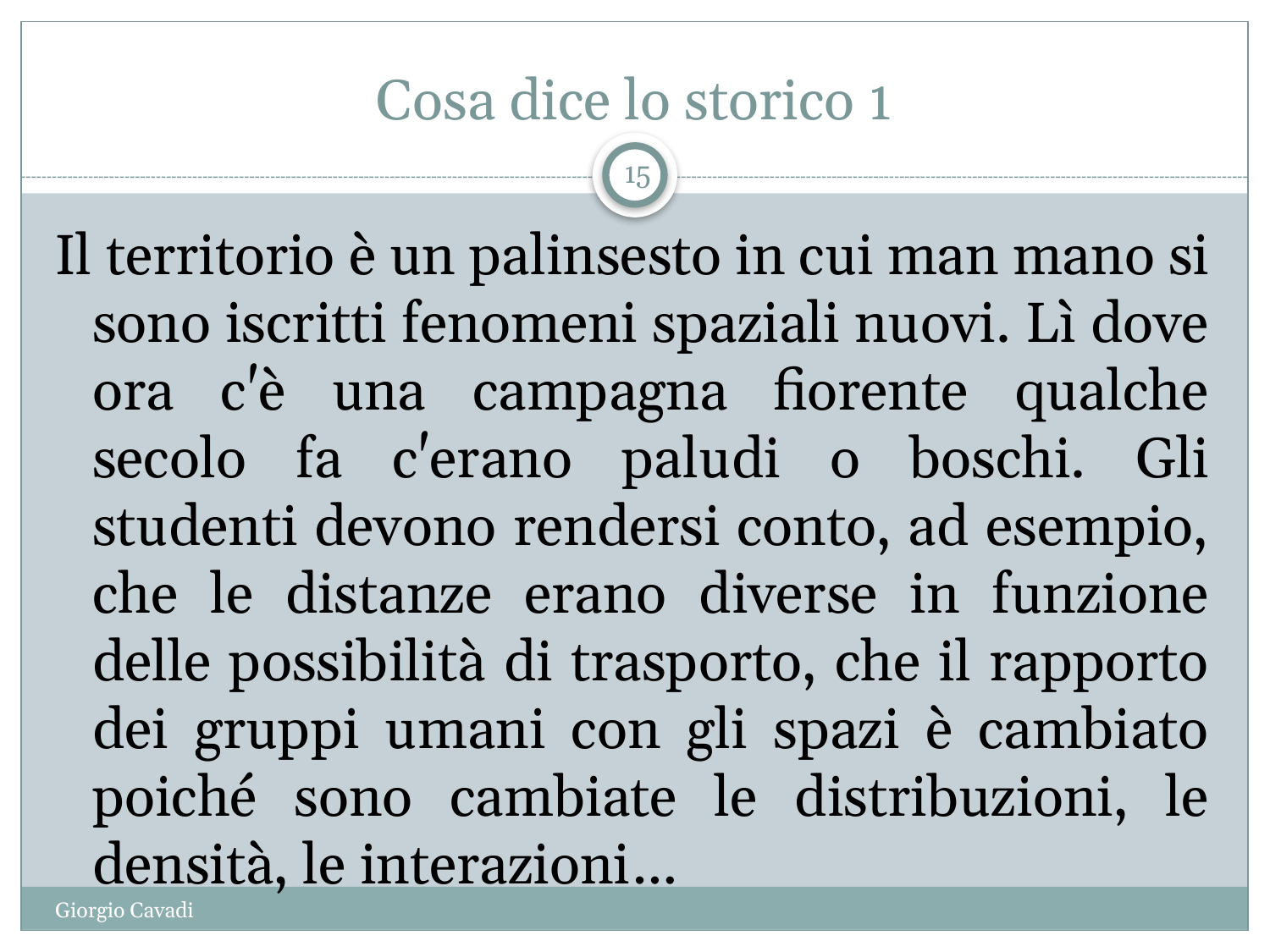

# Cosa dice lo storico 1
15
Il territorio è un palinsesto in cui man mano si sono iscritti fenomeni spaziali nuovi. Lì dove ora c'è una campagna fiorente qualche secolo fa c'erano paludi o boschi. Gli studenti devono rendersi conto, ad esempio, che le distanze erano diverse in funzione delle possibilità di trasporto, che il rapporto dei gruppi umani con gli spazi è cambiato poiché sono cambiate le distribuzioni, le densità, le interazioni…
Giorgio Cavadi